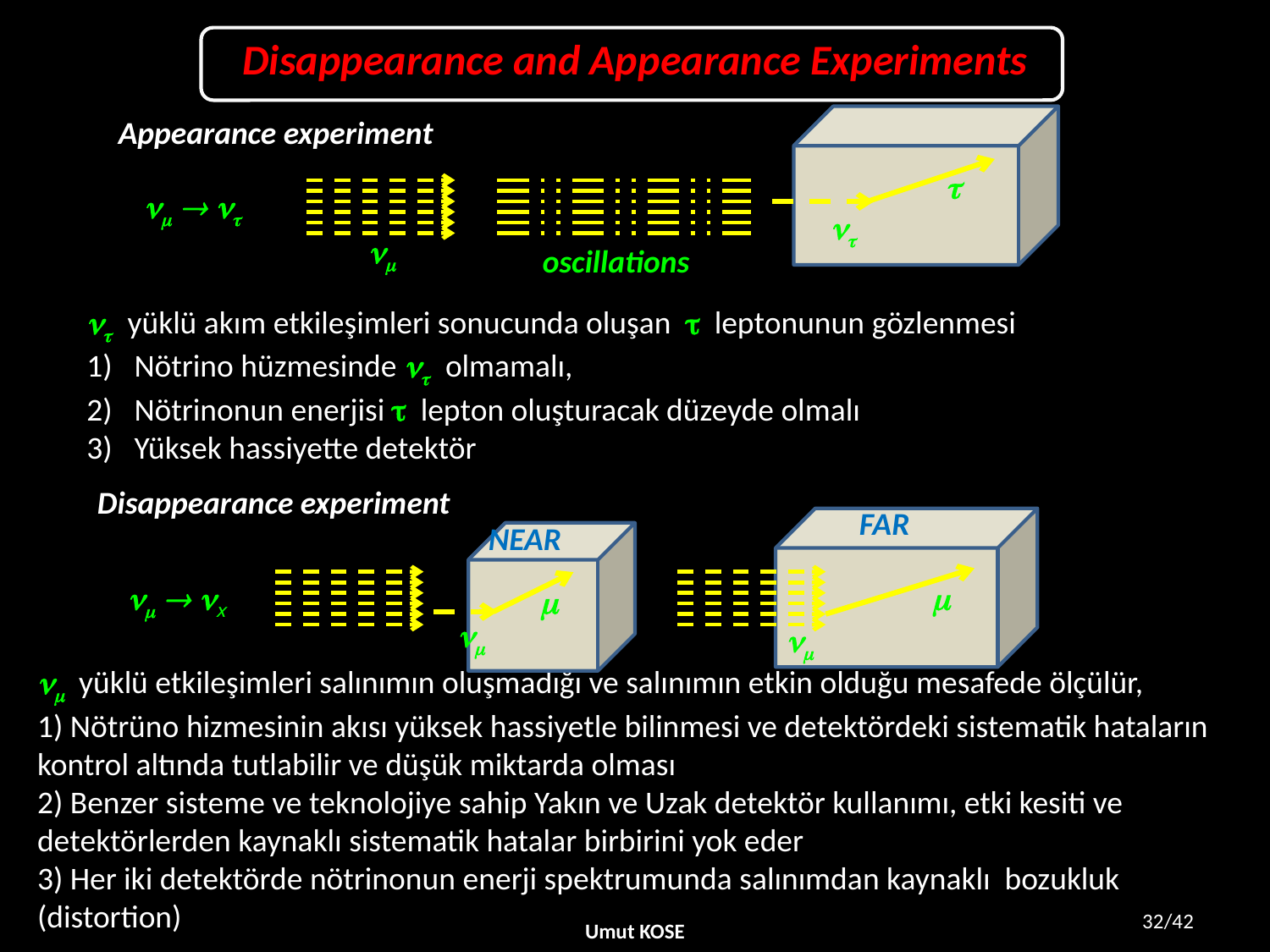

Disappearance and Appearance Experiments

Appearance experiment

τ
νμ → ντ
ντ
νμ
oscillations
ντ  yüklü akım etkileşimleri sonucunda oluşan  τ  leptonunun gözlenmesi
Nötrino hüzmesinde ντ  olmamalı,
Nötrinonun enerjisi τ  lepton oluşturacak düzeyde olmalı
Yüksek hassiyette detektör
Disappearance experiment
FAR

νμ → νx
μ
νμ
NEAR
μ
νμ

νμ  yüklü etkileşimleri salınımın oluşmadığı ve salınımın etkin olduğu mesafede ölçülür,
1) Nötrüno hizmesinin akısı yüksek hassiyetle bilinmesi ve detektördeki sistematik hataların kontrol altında tutlabilir ve düşük miktarda olması
2) Benzer sisteme ve teknolojiye sahip Yakın ve Uzak detektör kullanımı, etki kesiti ve detektörlerden kaynaklı sistematik hatalar birbirini yok eder
3) Her iki detektörde nötrinonun enerji spektrumunda salınımdan kaynaklı  bozukluk (distortion)
32/42
Umut KOSE